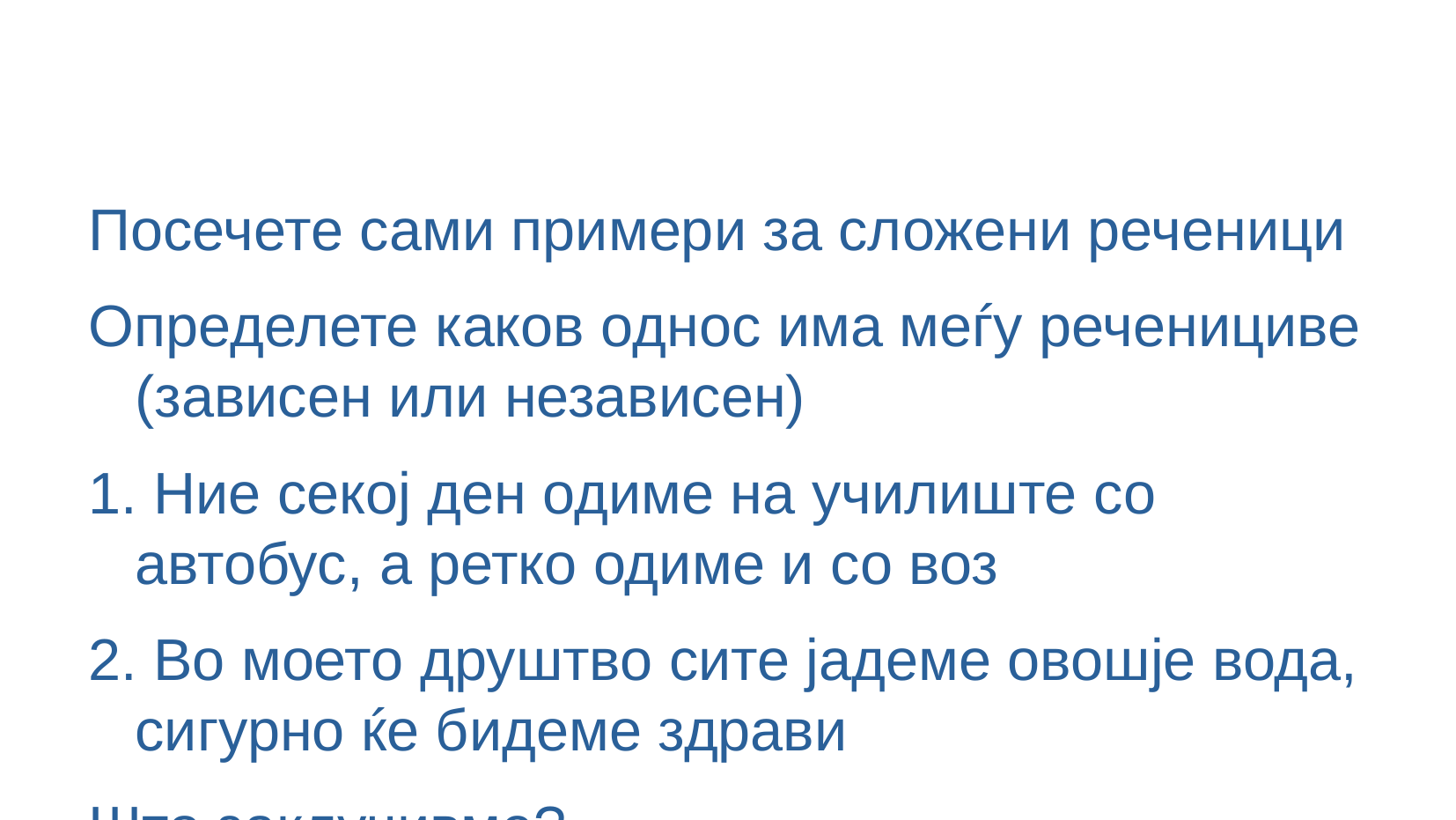

Посечете сами примери за сложени реченици
Определете каков однос има меѓу реченициве (зависен или независен)
1. Ние секој ден одиме на училиште со автобус, а ретко одиме и со воз
2. Во моето друштво сите јадеме овошје вода, сигурно ќе бидеме здрави
Што заклучивме?